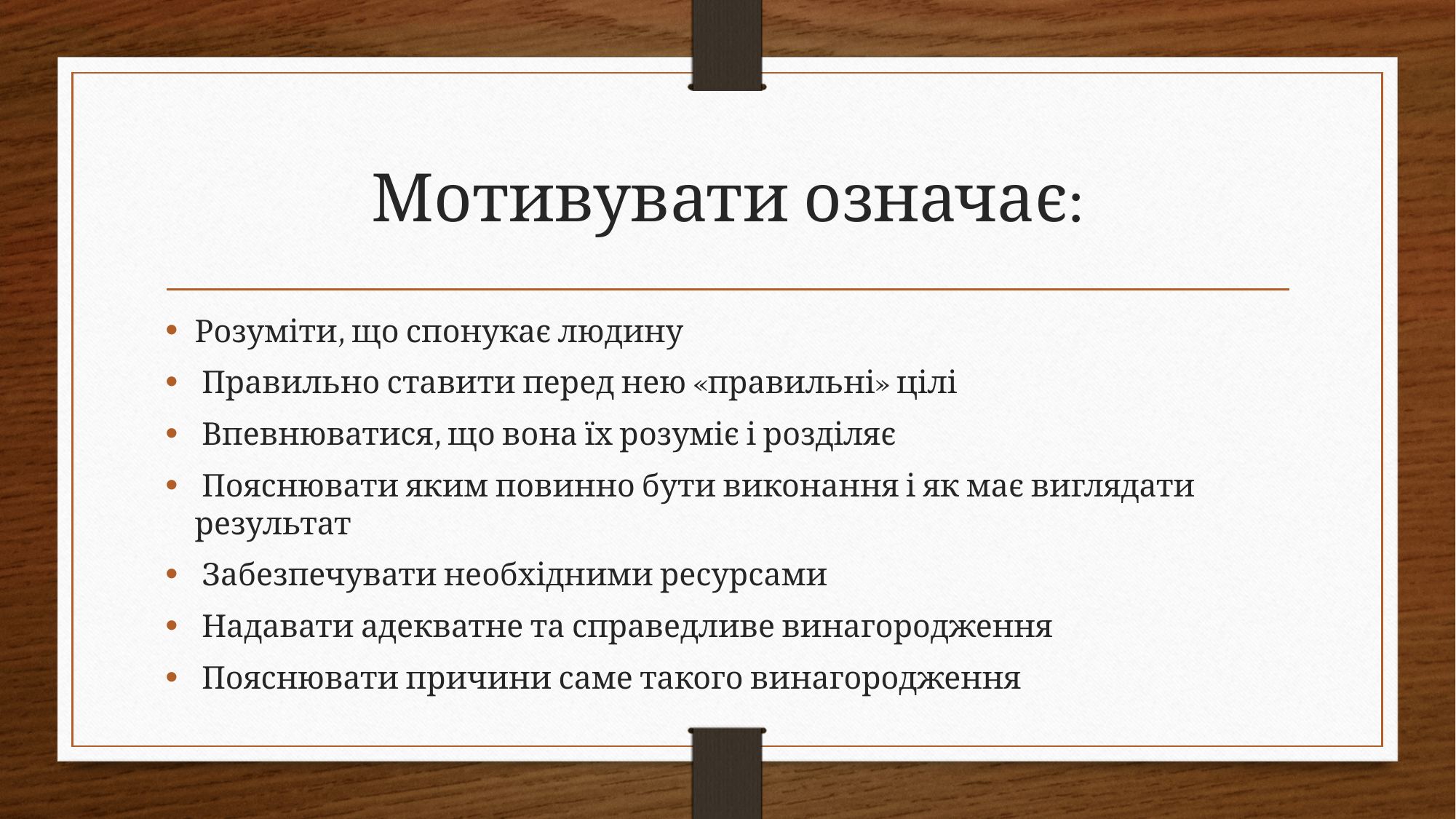

# Мотивувати означає:
Розуміти, що спонукає людину
 Правильно ставити перед нею «правильні» цілі
 Впевнюватися, що вона їх розуміє і розділяє
 Пояснювати яким повинно бути виконання і як має виглядати результат
 Забезпечувати необхідними ресурсами
 Надавати адекватне та справедливе винагородження
 Пояснювати причини саме такого винагородження